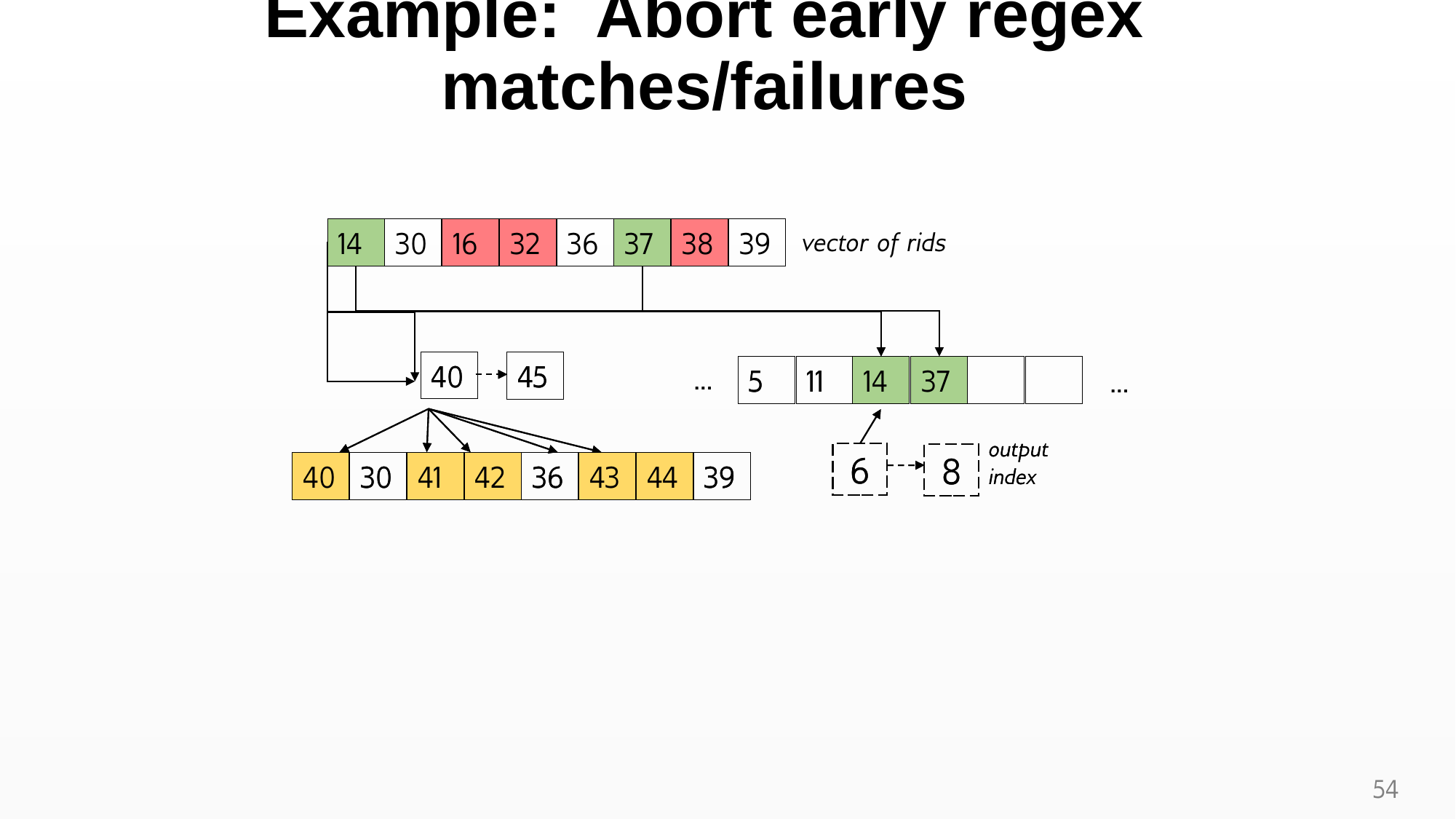

# Example:  Abort early regex matches/failures
14
30
16
32
36
37
38
39
vector of rids
40
40
45
45
5
11
14
37

5
11
14
37

…
…
…
…
output
index
output
index
6
6
8
8
40
30
41
42
36
43
44
39
40
30
41
42
36
43
44
39
54